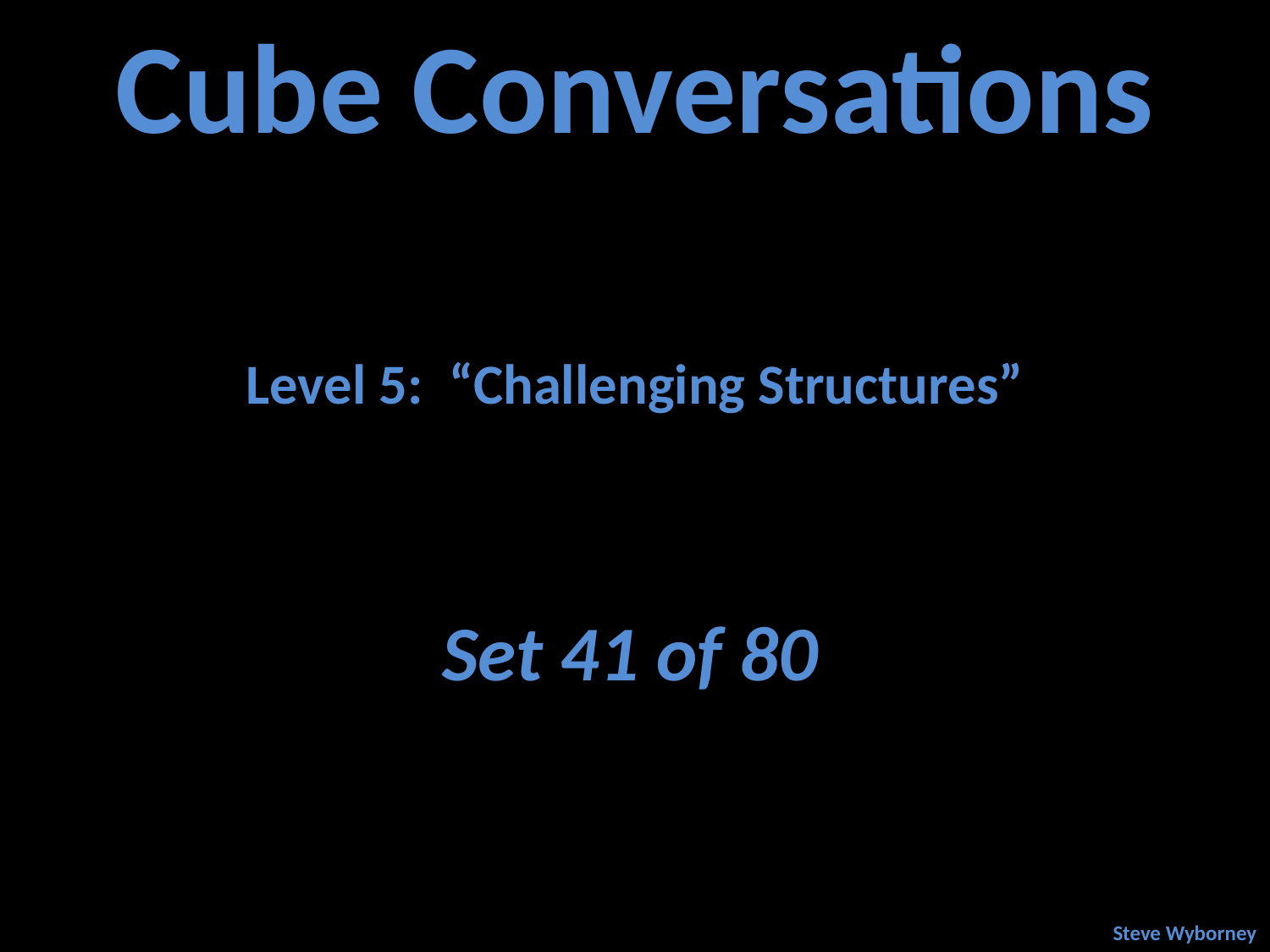

Cube Conversations
Level 5:  “Challenging Structures”
Set 41 of 80
Steve Wyborney